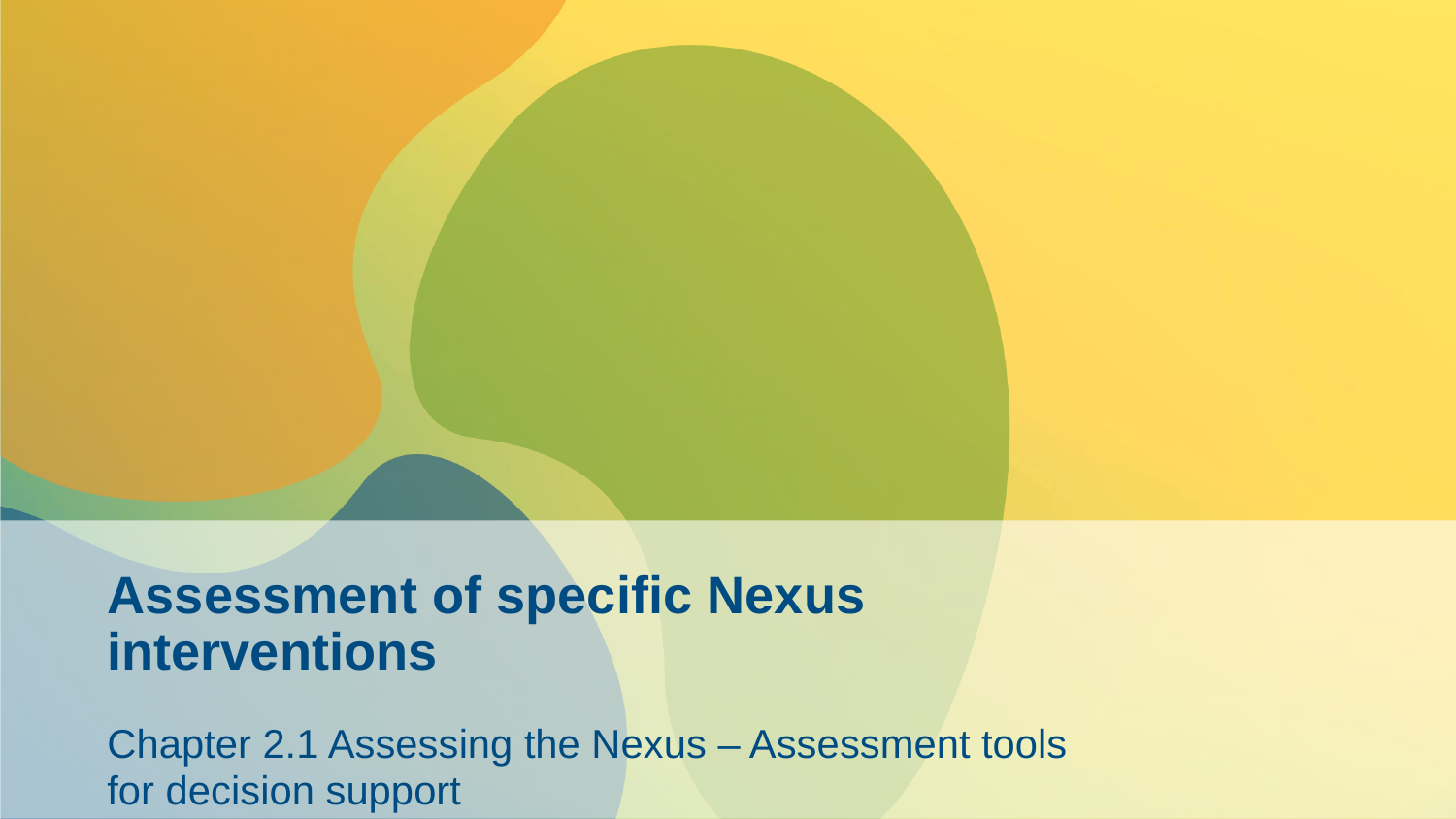

# Assessment of specific Nexus interventions
Chapter 2.1 Assessing the Nexus – Assessment tools for decision support